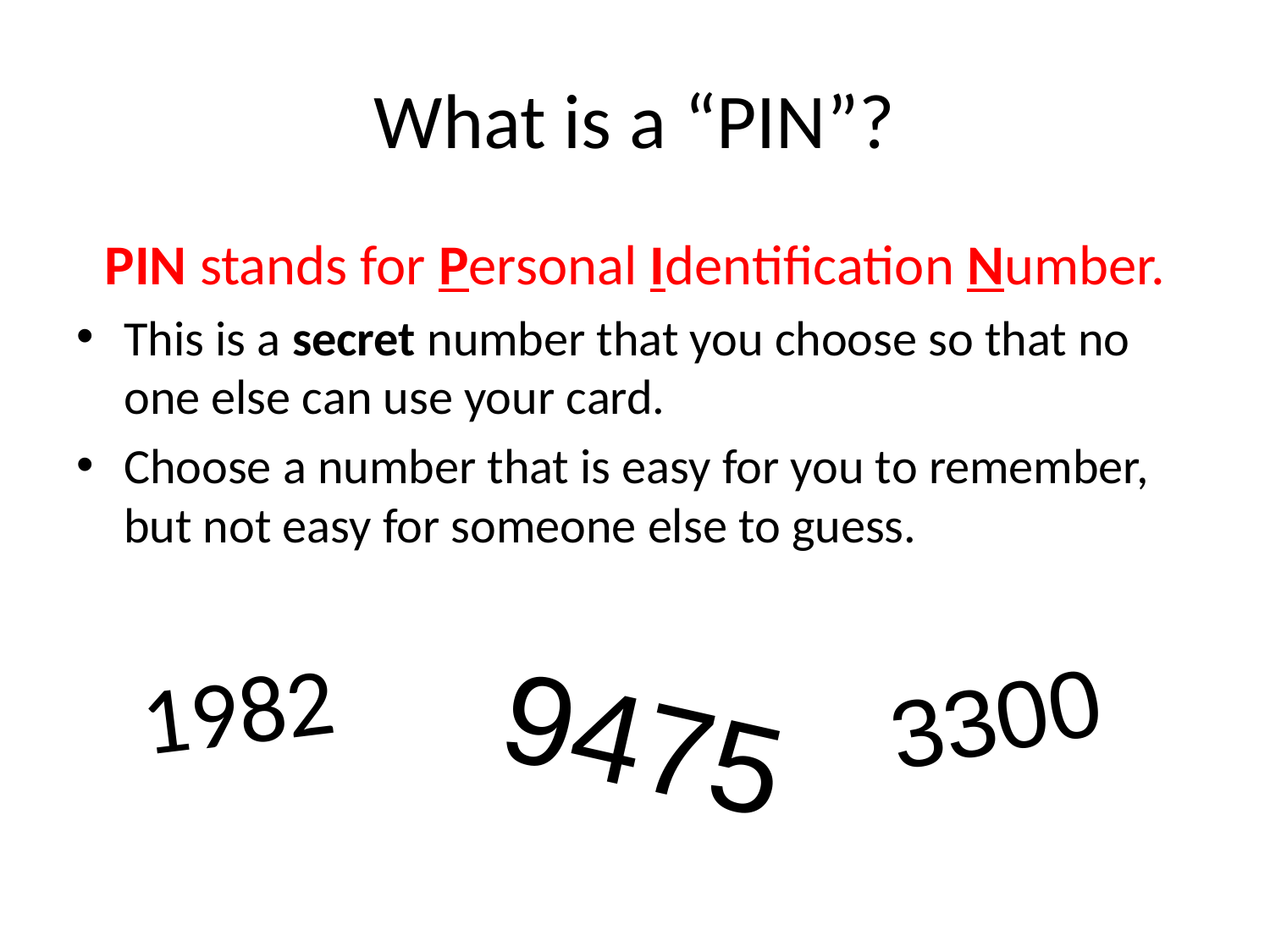

# What is a “PIN”?
PIN stands for Personal Identification Number.
This is a secret number that you choose so that no one else can use your card.
Choose a number that is easy for you to remember, but not easy for someone else to guess.
1982
3300
9475